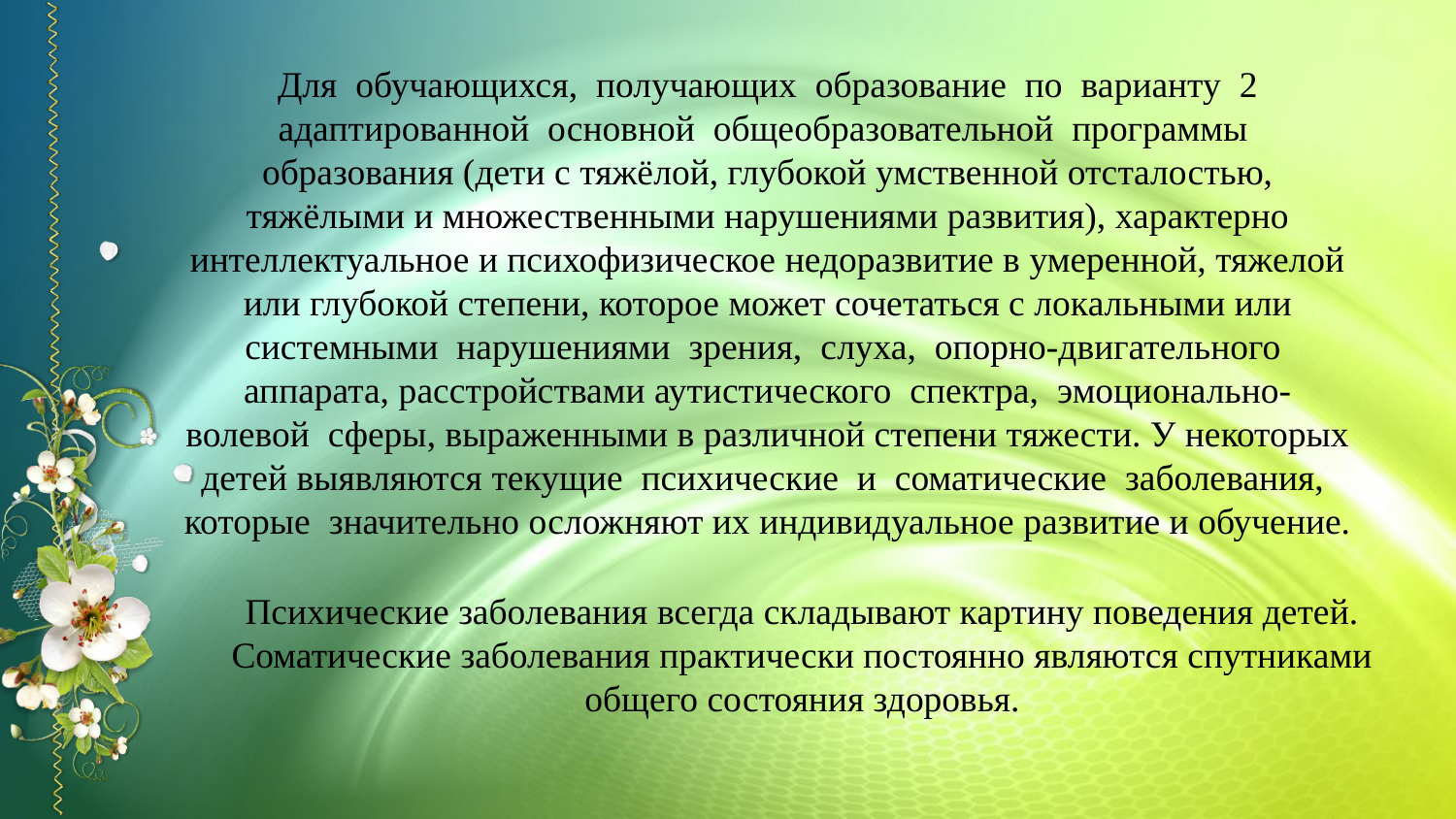

Для  обучающихся,  получающих  образование  по  варианту  2 адаптированной  основной  общеобразовательной  программы  образования (дети с тяжёлой, глубокой умственной отсталостью, тяжёлыми и множественными нарушениями развития), характерно интеллектуальное и психофизическое недоразвитие в умеренной, тяжелой или глубокой степени, которое может сочетаться с локальными или системными  нарушениями  зрения,  слуха,  опорно-двигательного  аппарата, расстройствами аутистического  спектра,  эмоционально-волевой  сферы, выраженными в различной степени тяжести. У некоторых детей выявляются текущие  психические  и  соматические  заболевания,  которые  значительно осложняют их индивидуальное развитие и обучение.
Психические заболевания всегда складывают картину поведения детей. Соматические заболевания практически постоянно являются спутниками общего состояния здоровья.